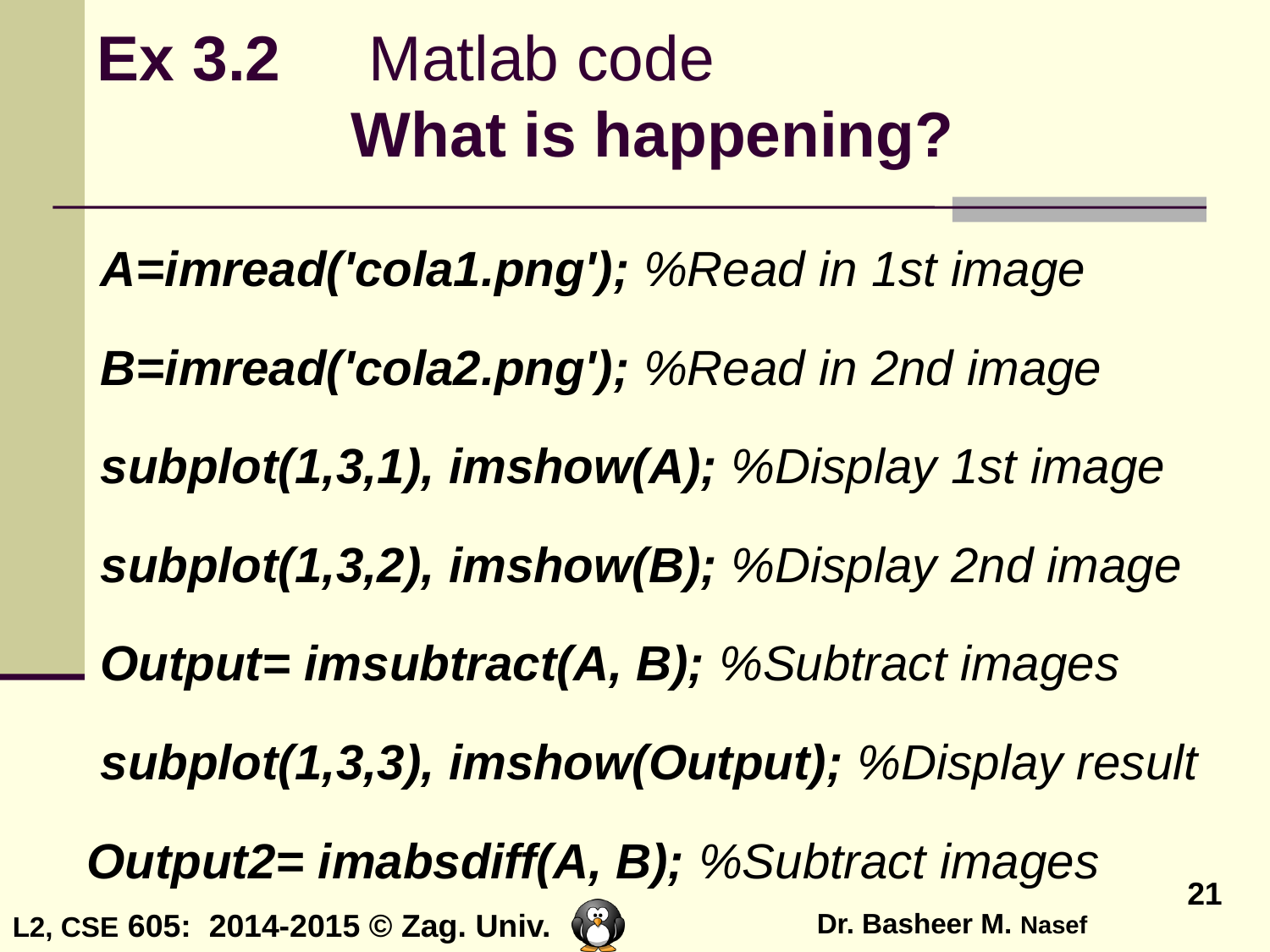

# Ex 3.2	 Matlab code What is happening?
 A=imread('cola1.png'); %Read in 1st image
 B=imread('cola2.png'); %Read in 2nd image
 subplot(1,3,1), imshow(A); %Display 1st image
 subplot(1,3,2), imshow(B); %Display 2nd image
 Output= imsubtract(A, B); %Subtract images
 subplot(1,3,3), imshow(Output); %Display result
Output2= imabsdiff(A, B); %Subtract images